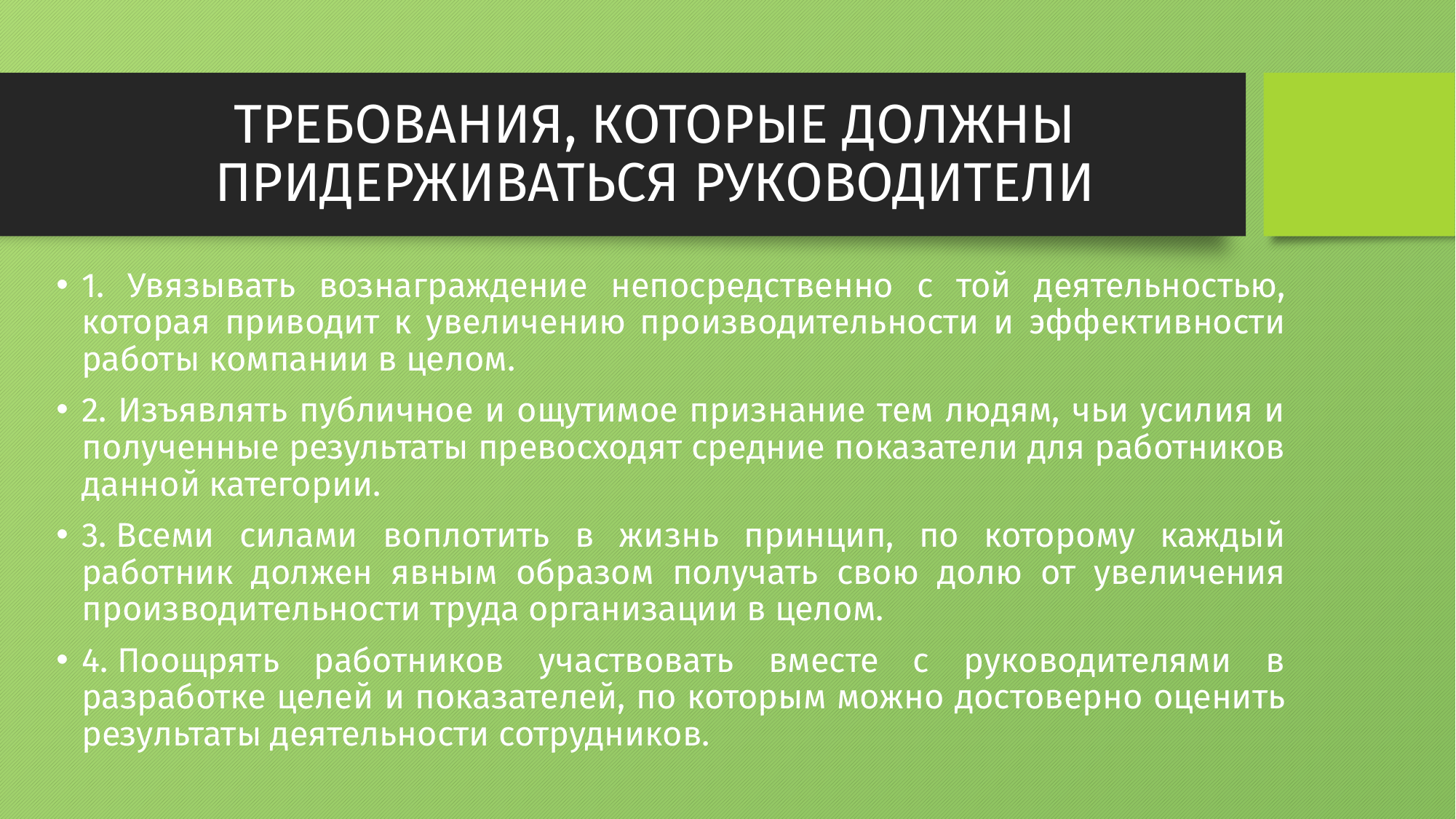

# ТРЕБОВАНИЯ, КОТОРЫЕ ДОЛЖНЫ ПРИДЕРЖИВАТЬСЯ РУКОВОДИТЕЛИ
1. Увязывать вознаграждение непосредственно с той деятельностью, которая приводит к увеличению производительности и эффективности работы компании в целом.
2. Изъявлять публичное и ощутимое признание тем людям, чьи усилия и полученные результаты превосходят средние показатели для работников данной категории.
3. Всеми силами воплотить в жизнь принцип, по которому каждый работник должен явным образом получать свою долю от увеличения производительности труда организации в целом.
4. Поощрять работников участвовать вместе с руководителями в разработке целей и показателей, по которым можно достоверно оценить результаты деятельности сотрудников.